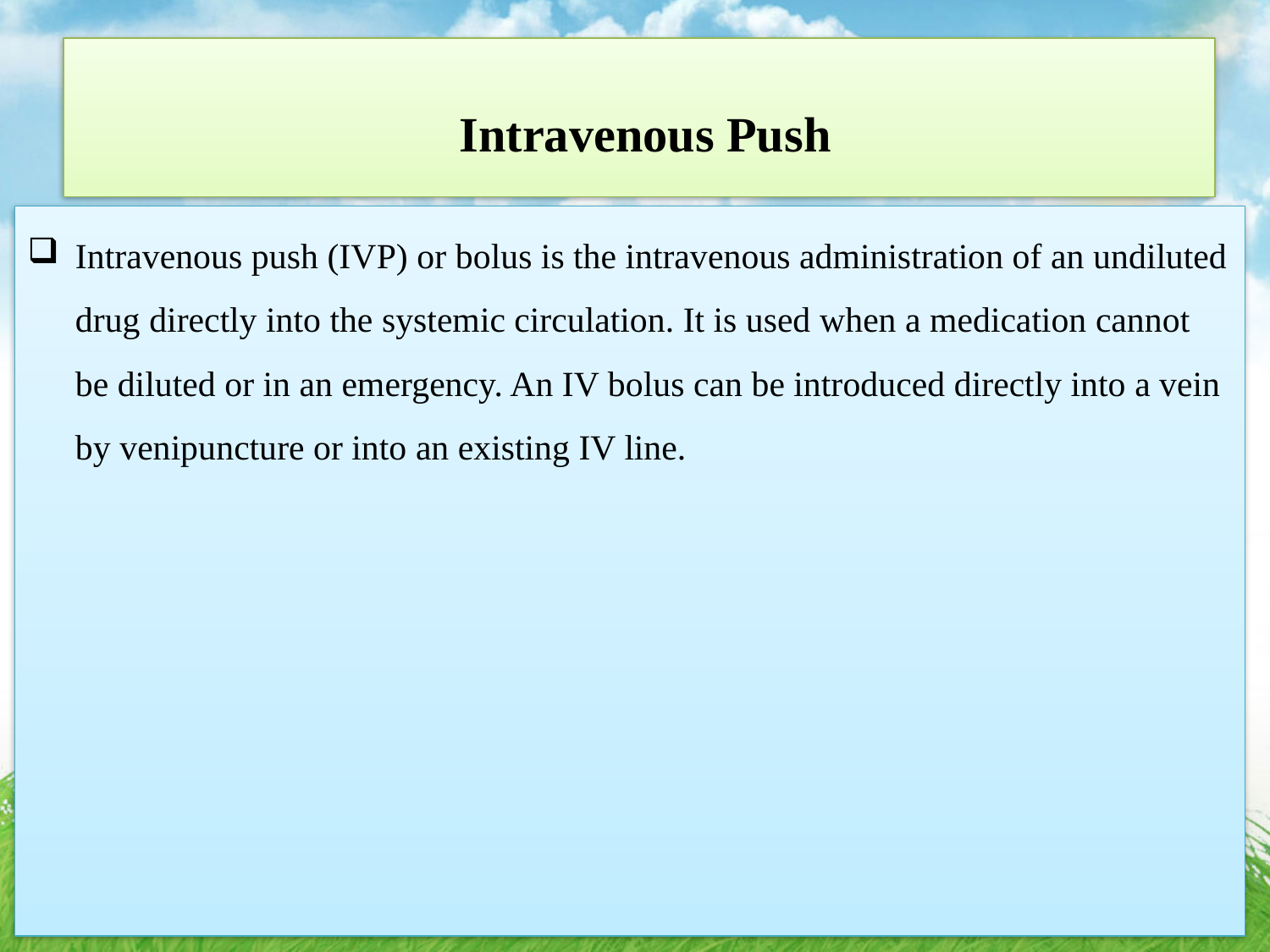

# Intravenous Push
Intravenous push (IVP) or bolus is the intravenous administration of an undiluted drug directly into the systemic circulation. It is used when a medication cannot be diluted or in an emergency. An IV bolus can be introduced directly into a vein by venipuncture or into an existing IV line.